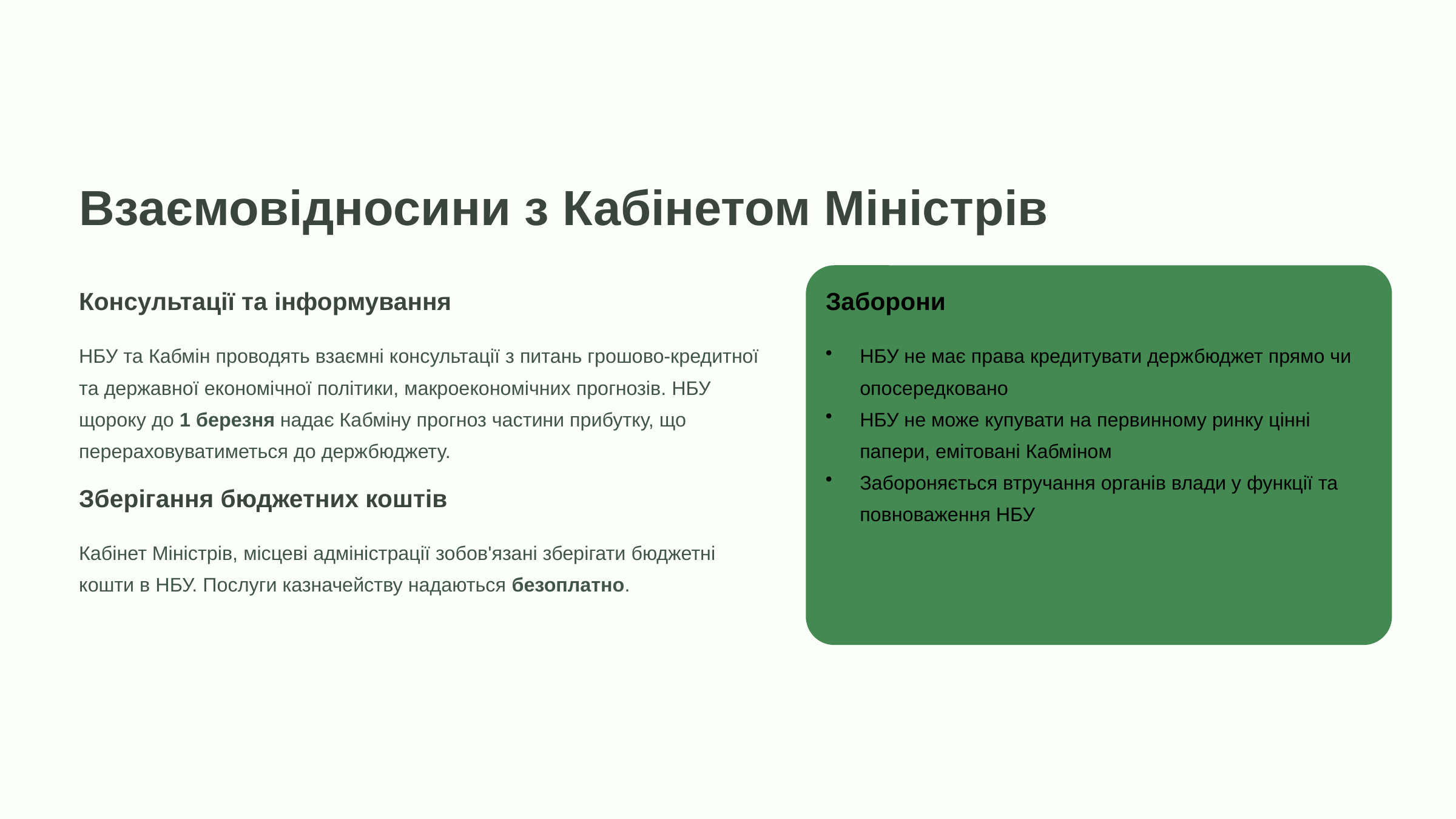

Взаємовідносини з Кабінетом Міністрів

Консультації та інформування
Заборони
НБУ та Кабмін проводять взаємні консультації з питань грошово-кредитної та державної економічної політики, макроекономічних прогнозів. НБУ щороку до 1 березня надає Кабміну прогноз частини прибутку, що перераховуватиметься до держбюджету.
НБУ не має права кредитувати держбюджет прямо чи опосередковано
НБУ не може купувати на первинному ринку цінні папери, емітовані Кабміном
Забороняється втручання органів влади у функції та повноваження НБУ
Зберігання бюджетних коштів
Кабінет Міністрів, місцеві адміністрації зобов'язані зберігати бюджетні кошти в НБУ. Послуги казначейству надаються безоплатно.